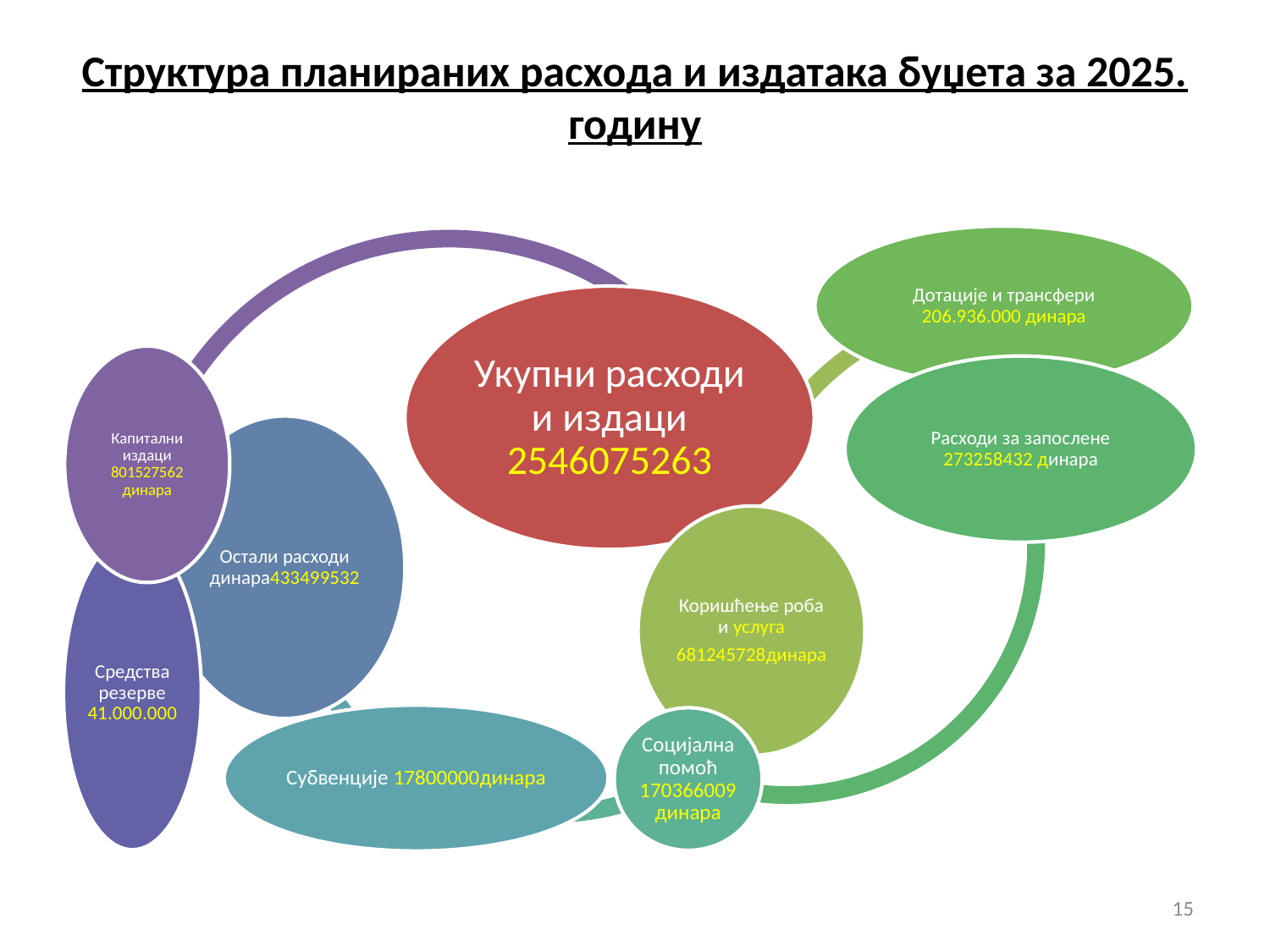

# Структура планираних расхода и издатака буџета за 2025. годину
Укупни расходи и издаци 2546075263
Коришћење роба и услуга
681245728динара
Дотације и трансфери 206.936.000 динара
Расходи за запослене 273258432 динара
Социјална помоћ 170366009 динара
Субвенције 17800000динара
Остали расходи динара433499532
Средства резерве 41.000.000
Капитални издаци 801527562 динара
15